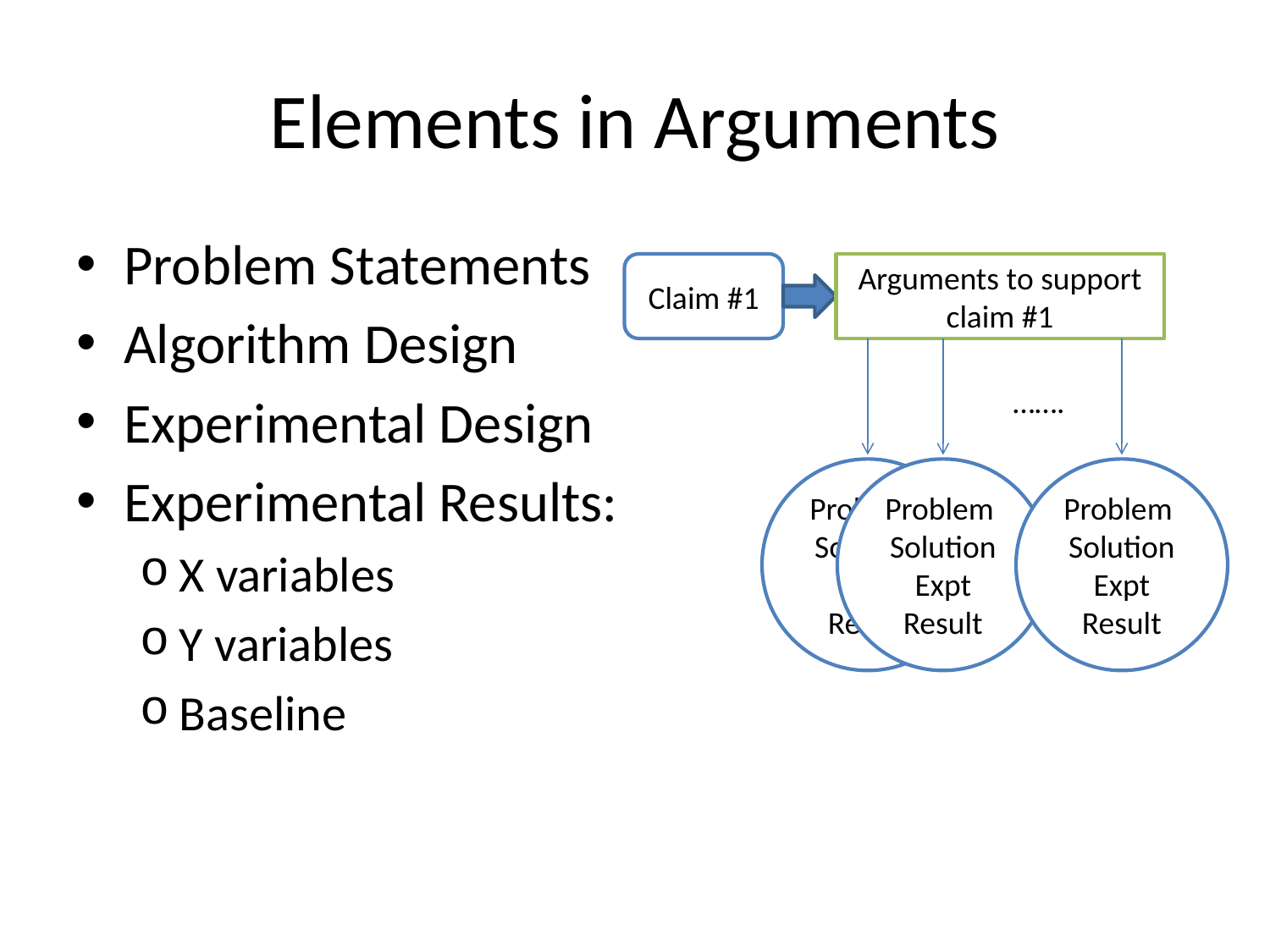

# Elements in Arguments
Problem Statements
Algorithm Design
Experimental Design
Experimental Results:
X variables
Y variables
Baseline

Claim #1
Arguments to support claim #1

…….
Problem
Solution
Expt
Result
Problem
Solution
Expt
Result
Problem
Solution
Expt
Result